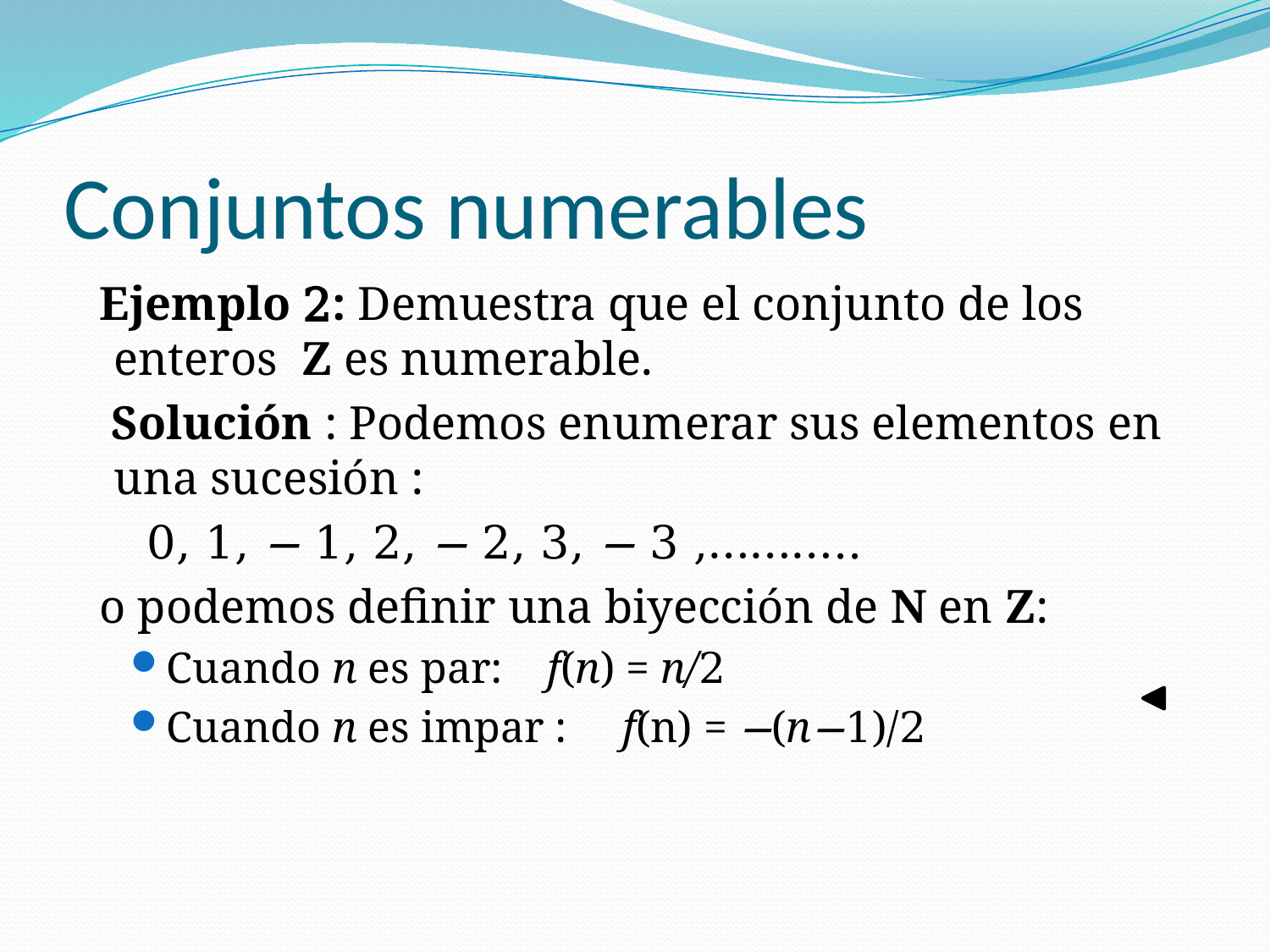

# Conjuntos numerables
  Ejemplo 2: Demuestra que el conjunto de los enteros  Z es numerable.
   Solución : Podemos enumerar sus elementos en una sucesión :
      0, 1, − 1, 2, − 2, 3, − 3 ,………..
  o podemos definir una biyección de N en Z:
Cuando n es par:    f(n) = n/2
Cuando n es impar :     f(n) = −(n−1)/2